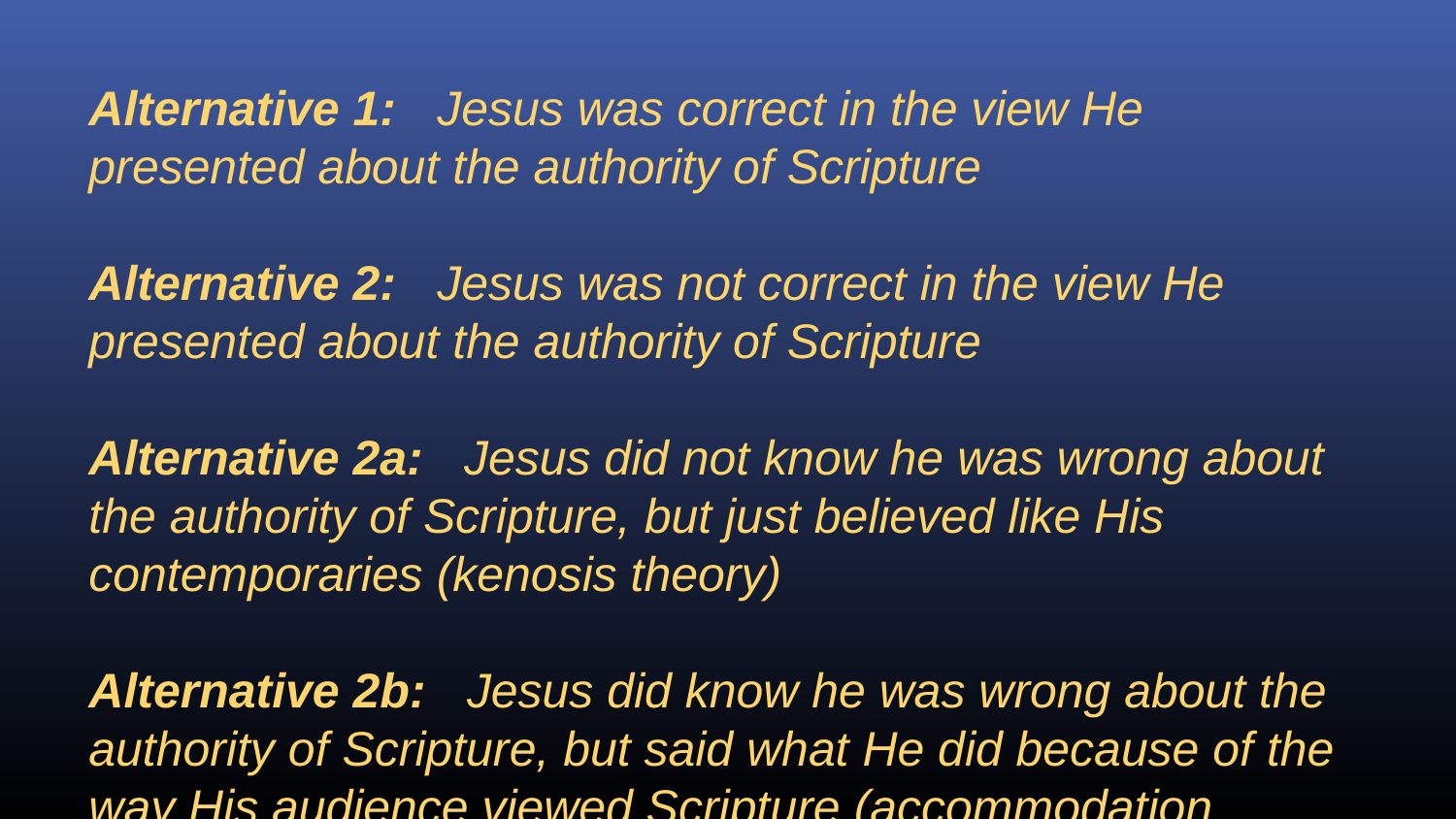

Alternative 1:   Jesus was correct in the view He presented about the authority of Scripture

Alternative 2:   Jesus was not correct in the view He presented about the authority of Scripture

Alternative 2a:   Jesus did not know he was wrong about the authority of Scripture, but just believed like His contemporaries (kenosis theory)

Alternative 2b:   Jesus did know he was wrong about the authority of Scripture, but said what He did because of the way His audience viewed Scripture (accommodation theory)